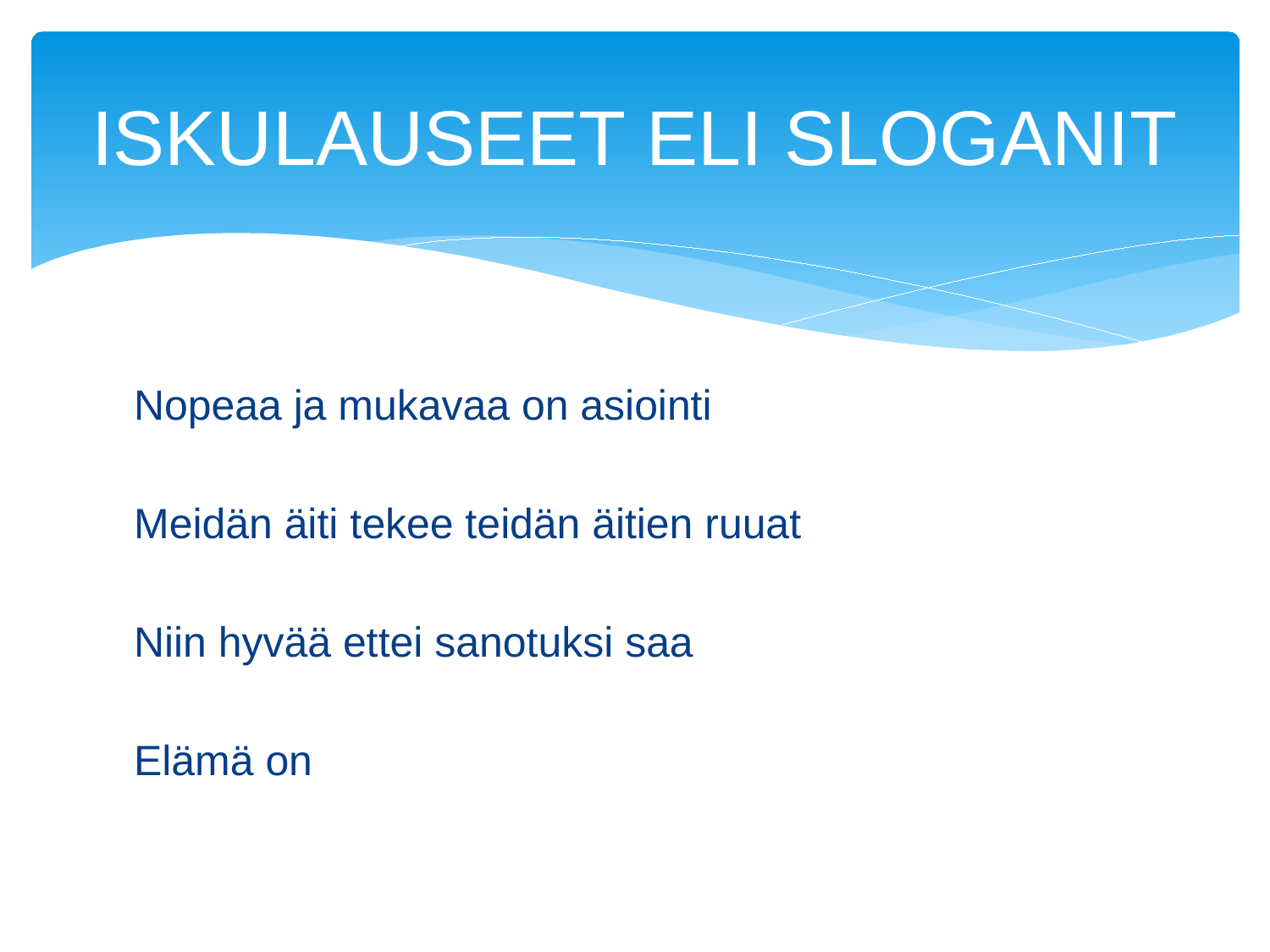

# ISKULAUSEET ELI SLOGANIT
Nopeaa ja mukavaa on asiointi

Meidän äiti tekee teidän äitien ruuat

Niin hyvää ettei sanotuksi saa

Elämä on